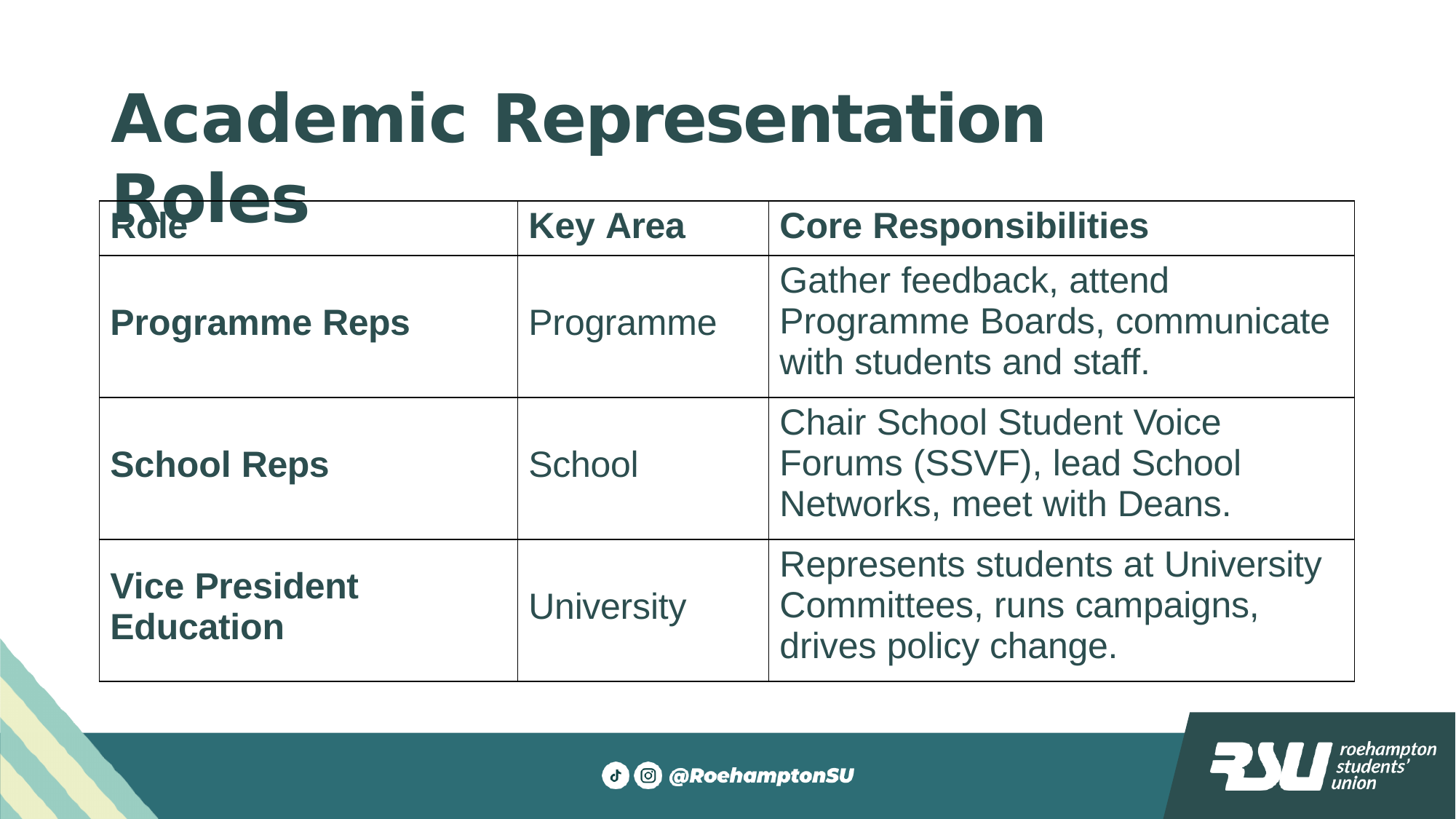

# Academic Representation Roles
| Role | Key Area | Core Responsibilities |
| --- | --- | --- |
| Programme Reps | Programme | Gather feedback, attend Programme Boards, communicate with students and staff. |
| School Reps | School | Chair School Student Voice Forums (SSVF), lead School Networks, meet with Deans. |
| Vice President Education | University | Represents students at University Committees, runs campaigns, drives policy change. |